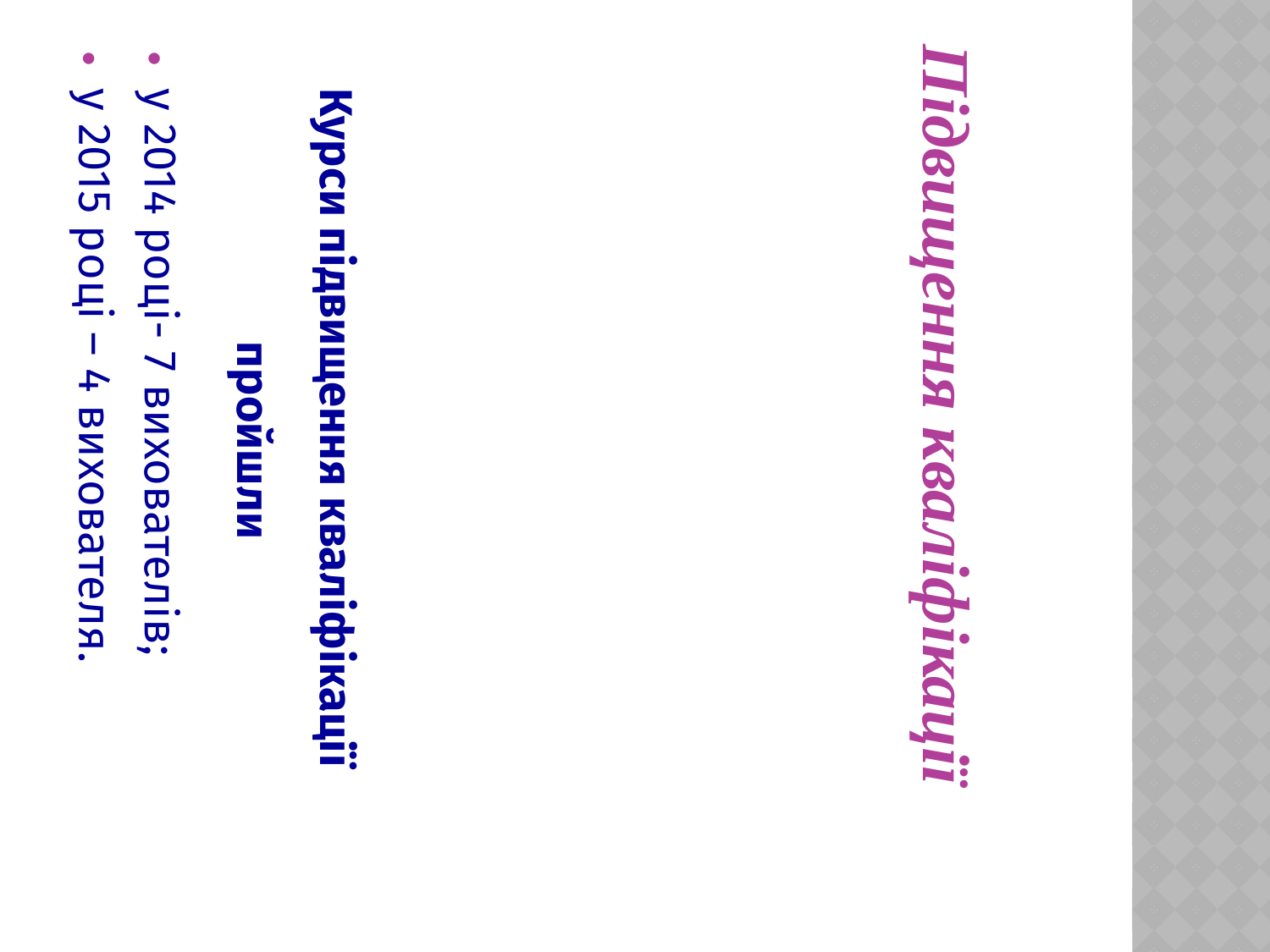

Підвищення кваліфікації

Курси підвищення кваліфікації пройшли
у 2014 році- 7 вихователів;
у 2015 році – 4 вихователя.